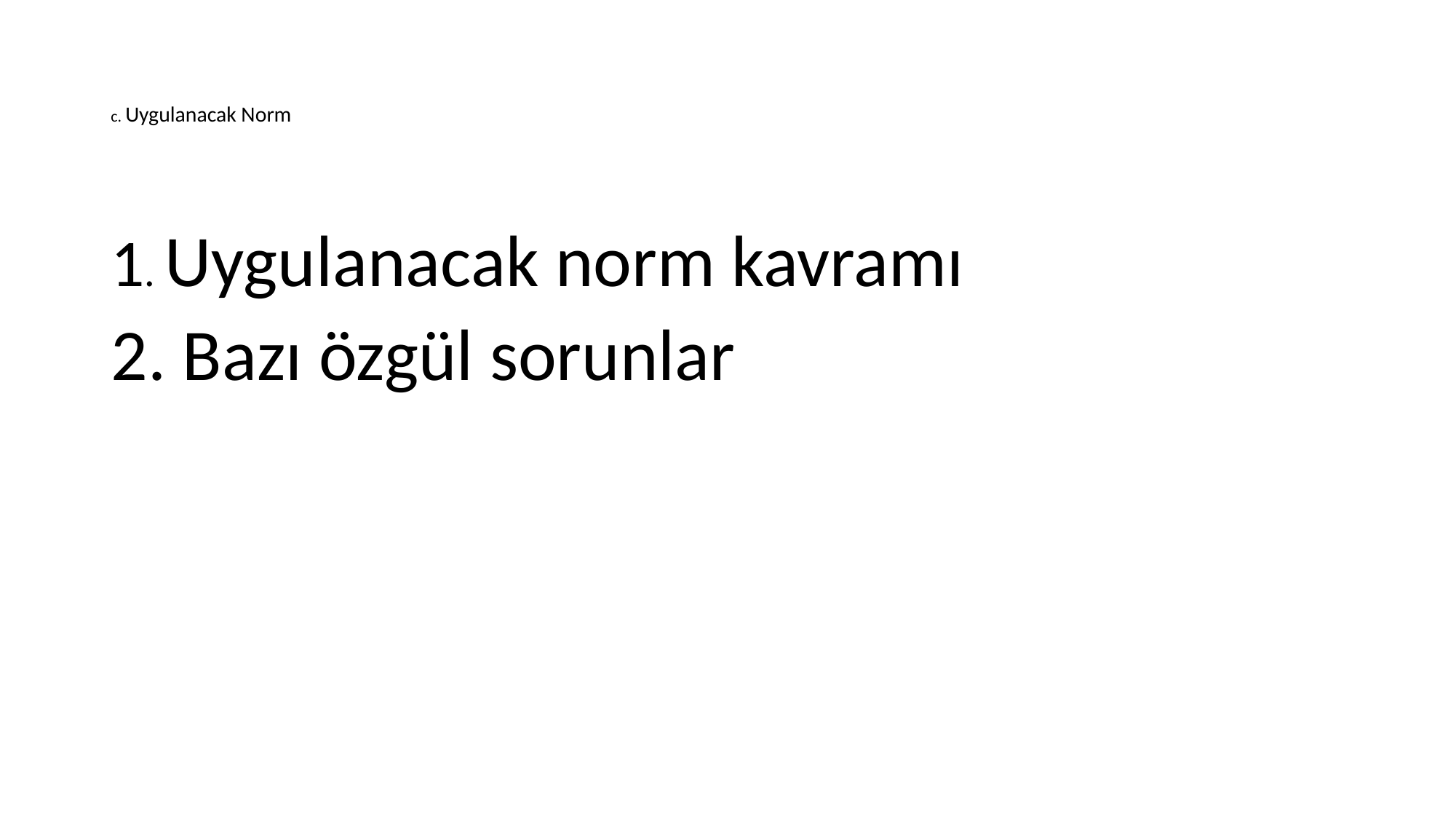

# c. Uygulanacak Norm
1. Uygulanacak norm kavramı
2. Bazı özgül sorunlar